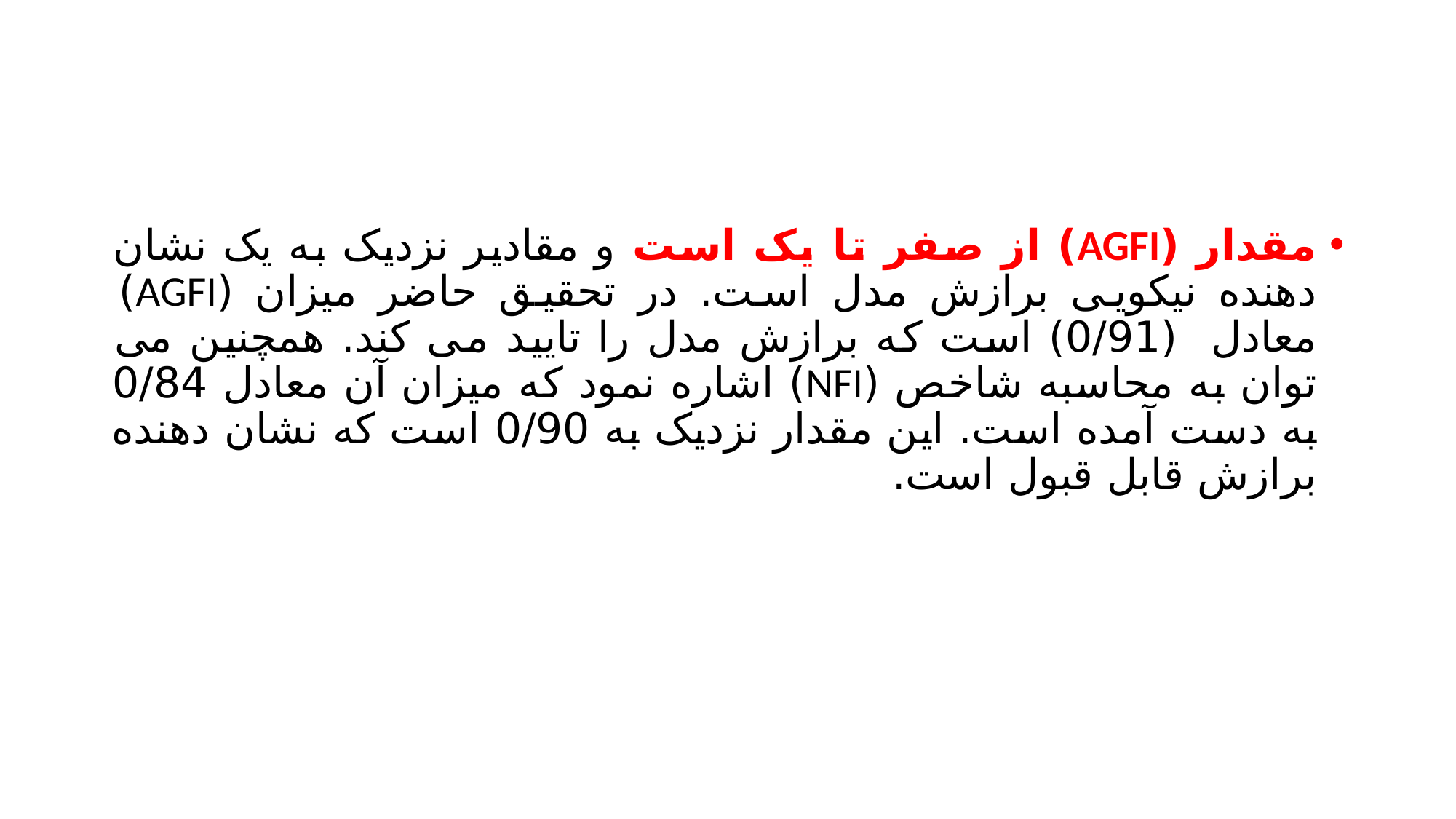

#
مقدار (AGFI) از صفر تا یک است و مقادیر نزدیک به یک نشان دهنده نیکویی برازش مدل است. در تحقیق حاضر میزان (AGFI) معادل  (0/91) است که برازش مدل را تایید می کند. همچنین می توان به محاسبه شاخص (NFI) اشاره نمود که میزان آن معادل 0/84 به دست آمده است. این مقدار نزدیک به 0/90 است که نشان دهنده برازش قابل قبول است.